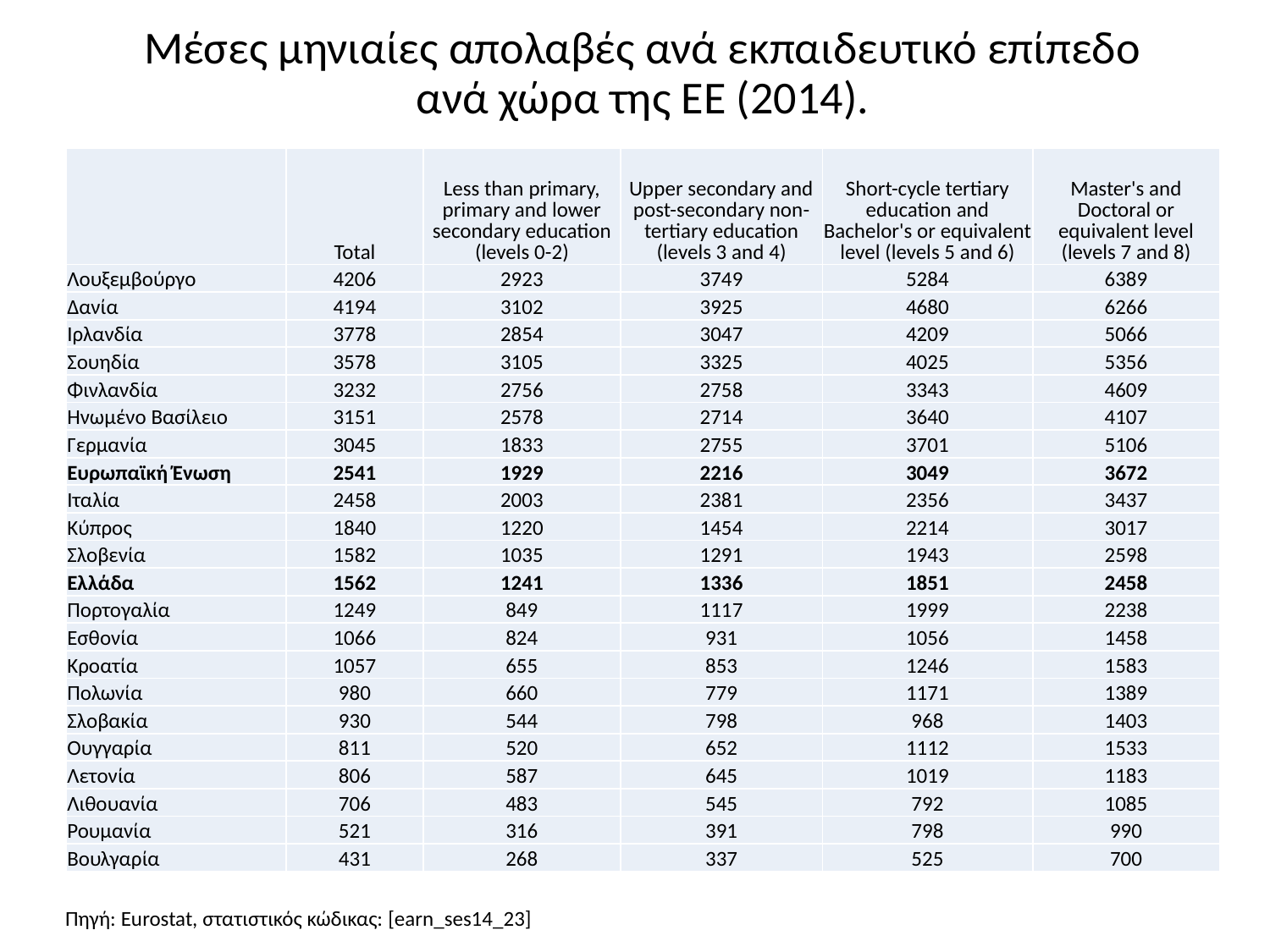

# Μέσες μηνιαίες απολαβές ανά εκπαιδευτικό επίπεδο ανά χώρα της ΕΕ (2014).
|  | Total | Less than primary, primary and lower secondary education (levels 0-2) | Upper secondary and post-secondary non-tertiary education (levels 3 and 4) | Short-cycle tertiary education and Bachelor's or equivalent level (levels 5 and 6) | Master's and Doctoral or equivalent level (levels 7 and 8) |
| --- | --- | --- | --- | --- | --- |
| Λουξεμβούργο | 4206 | 2923 | 3749 | 5284 | 6389 |
| Δανία | 4194 | 3102 | 3925 | 4680 | 6266 |
| Ιρλανδία | 3778 | 2854 | 3047 | 4209 | 5066 |
| Σουηδία | 3578 | 3105 | 3325 | 4025 | 5356 |
| Φινλανδία | 3232 | 2756 | 2758 | 3343 | 4609 |
| Ηνωμένο Βασίλειο | 3151 | 2578 | 2714 | 3640 | 4107 |
| Γερμανία | 3045 | 1833 | 2755 | 3701 | 5106 |
| Ευρωπαϊκή Ένωση | 2541 | 1929 | 2216 | 3049 | 3672 |
| Ιταλία | 2458 | 2003 | 2381 | 2356 | 3437 |
| Κύπρος | 1840 | 1220 | 1454 | 2214 | 3017 |
| Σλοβενία | 1582 | 1035 | 1291 | 1943 | 2598 |
| Ελλάδα | 1562 | 1241 | 1336 | 1851 | 2458 |
| Πορτογαλία | 1249 | 849 | 1117 | 1999 | 2238 |
| Εσθονία | 1066 | 824 | 931 | 1056 | 1458 |
| Κροατία | 1057 | 655 | 853 | 1246 | 1583 |
| Πολωνία | 980 | 660 | 779 | 1171 | 1389 |
| Σλοβακία | 930 | 544 | 798 | 968 | 1403 |
| Ουγγαρία | 811 | 520 | 652 | 1112 | 1533 |
| Λετονία | 806 | 587 | 645 | 1019 | 1183 |
| Λιθουανία | 706 | 483 | 545 | 792 | 1085 |
| Ρουμανία | 521 | 316 | 391 | 798 | 990 |
| Βουλγαρία | 431 | 268 | 337 | 525 | 700 |
Πηγή: Eurostat, στατιστικός κώδικας: [earn_ses14_23]